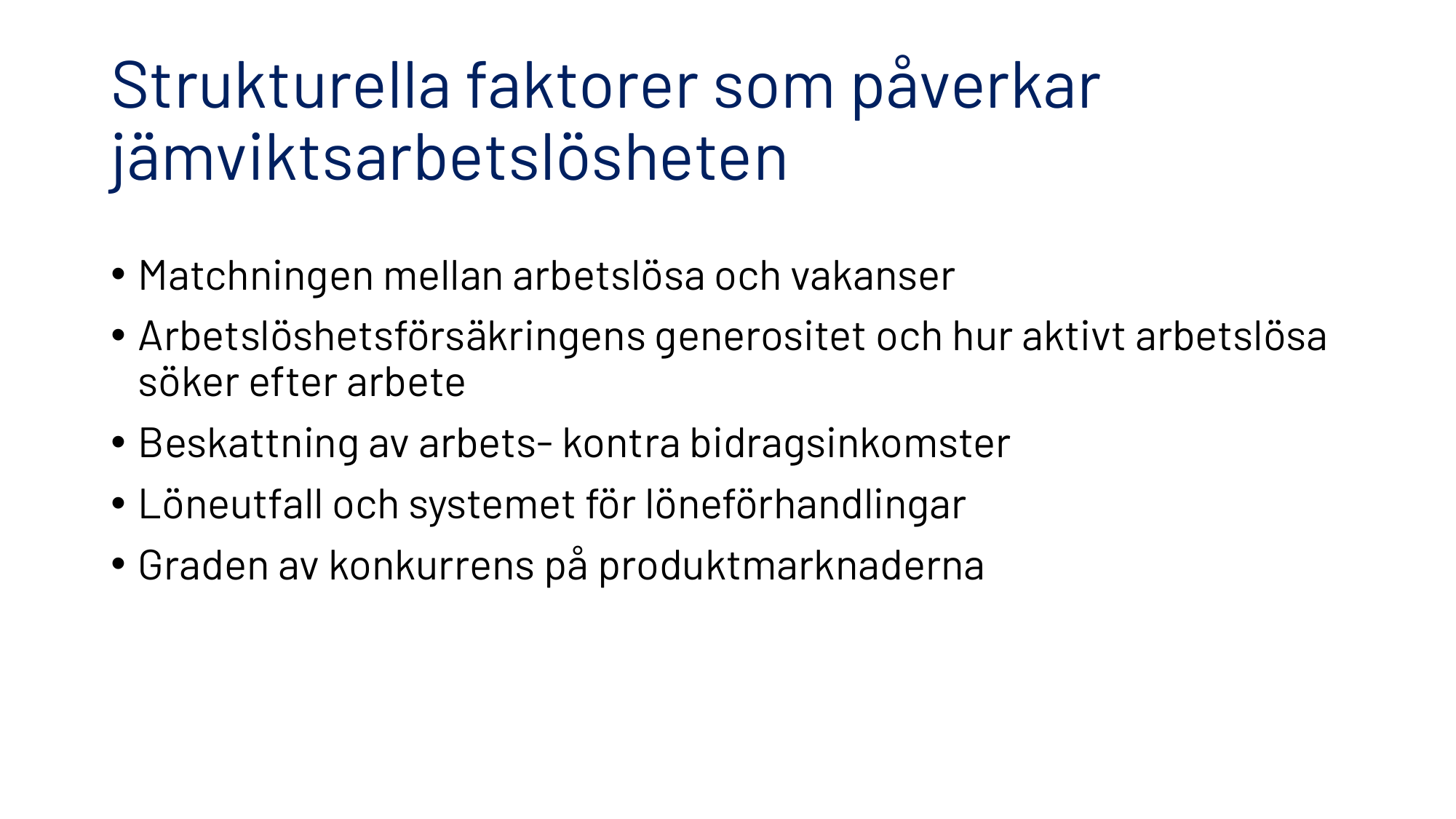

# Strukturella faktorer som påverkar jämviktsarbetslösheten
Matchningen mellan arbetslösa och vakanser
Arbetslöshetsförsäkringens generositet och hur aktivt arbetslösa söker efter arbete
Beskattning av arbets- kontra bidragsinkomster
Löneutfall och systemet för löneförhandlingar
Graden av konkurrens på produktmarknaderna